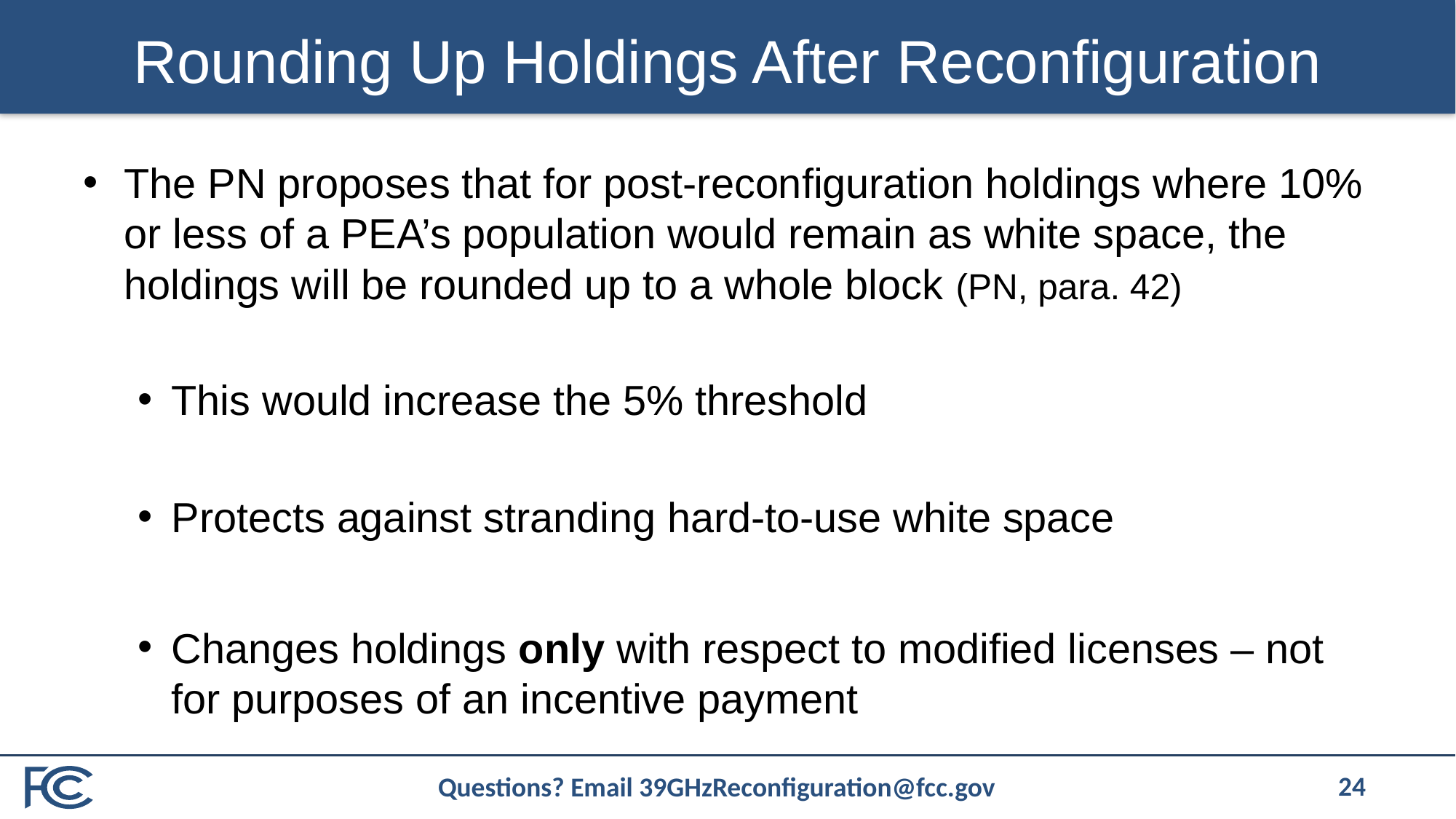

# Rounding Up Holdings After Reconfiguration
The PN proposes that for post-reconfiguration holdings where 10% or less of a PEA’s population would remain as white space, the holdings will be rounded up to a whole block (PN, para. 42)

This would increase the 5% threshold

Protects against stranding hard-to-use white space

Changes holdings only with respect to modified licenses – not for purposes of an incentive payment